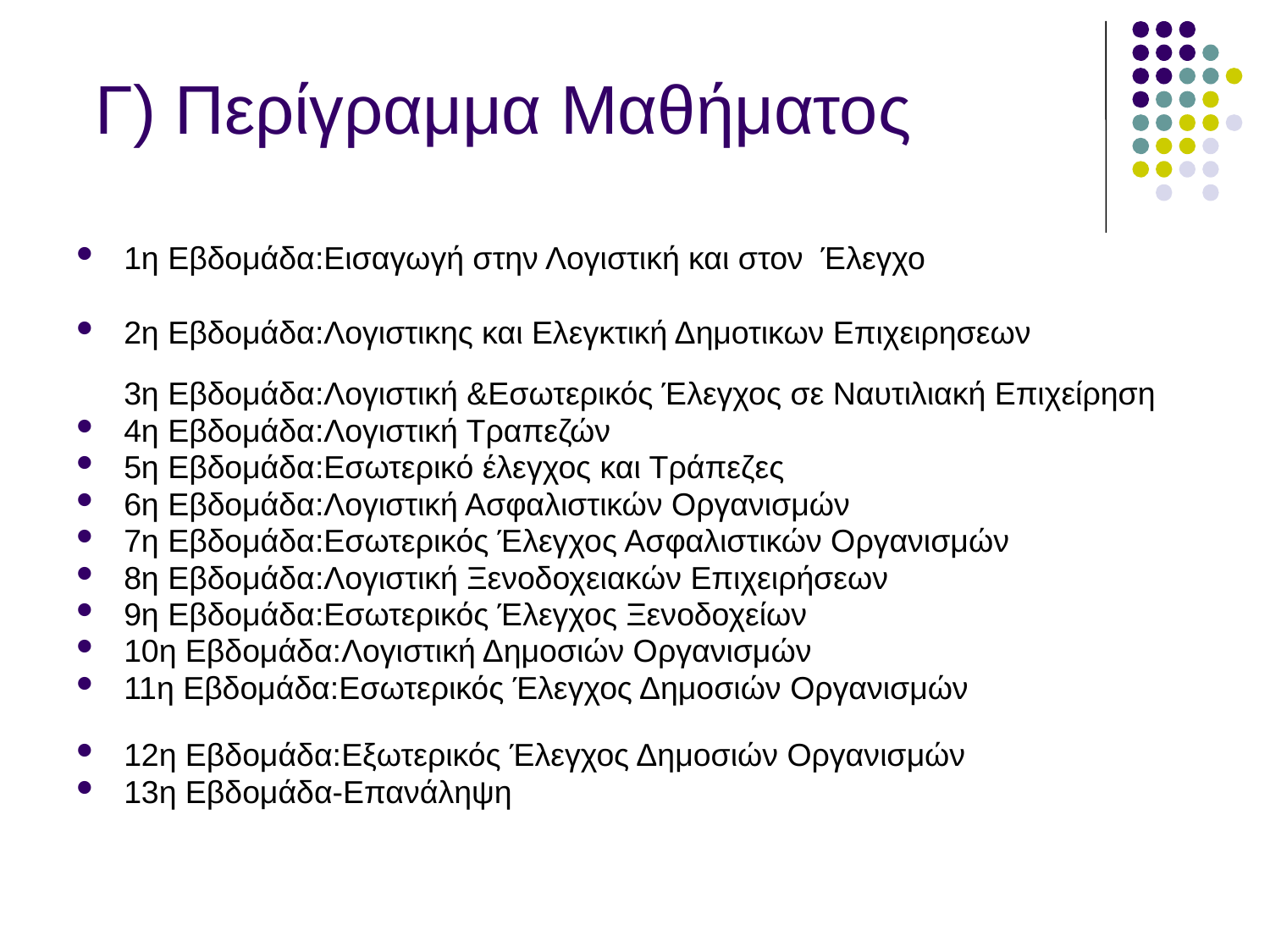

Γ) Περίγραμμα Μαθήματος
1η Εβδομάδα:Εισαγωγή στην Λογιστική και στον  Έλεγχο
2η Εβδομάδα:Λογιστικης και Ελεγκτική Δημοτικων Επιχειρησεων
3η Εβδομάδα:Λογιστική &Εσωτερικός Έλεγχος σε Ναυτιλιακή Επιχείρηση
4η Εβδομάδα:Λογιστική Τραπεζών
5η Εβδομάδα:Εσωτερικό έλεγχος και Τράπεζες
6η Εβδομάδα:Λογιστική Ασφαλιστικών Οργανισμών
7η Εβδομάδα:Εσωτερικός Έλεγχος Ασφαλιστικών Οργανισμών
8η Εβδομάδα:Λογιστική Ξενοδοχειακών Επιχειρήσεων
9η Εβδομάδα:Εσωτερικός Έλεγχος Ξενοδοχείων
10η Εβδομάδα:Λογιστική Δημοσιών Οργανισμών
11η Εβδομάδα:Εσωτερικός Έλεγχος Δημοσιών Οργανισμών
12η Εβδομάδα:Εξωτερικός Έλεγχος Δημοσιών Οργανισμών
13η Εβδομάδα-Επανάληψη